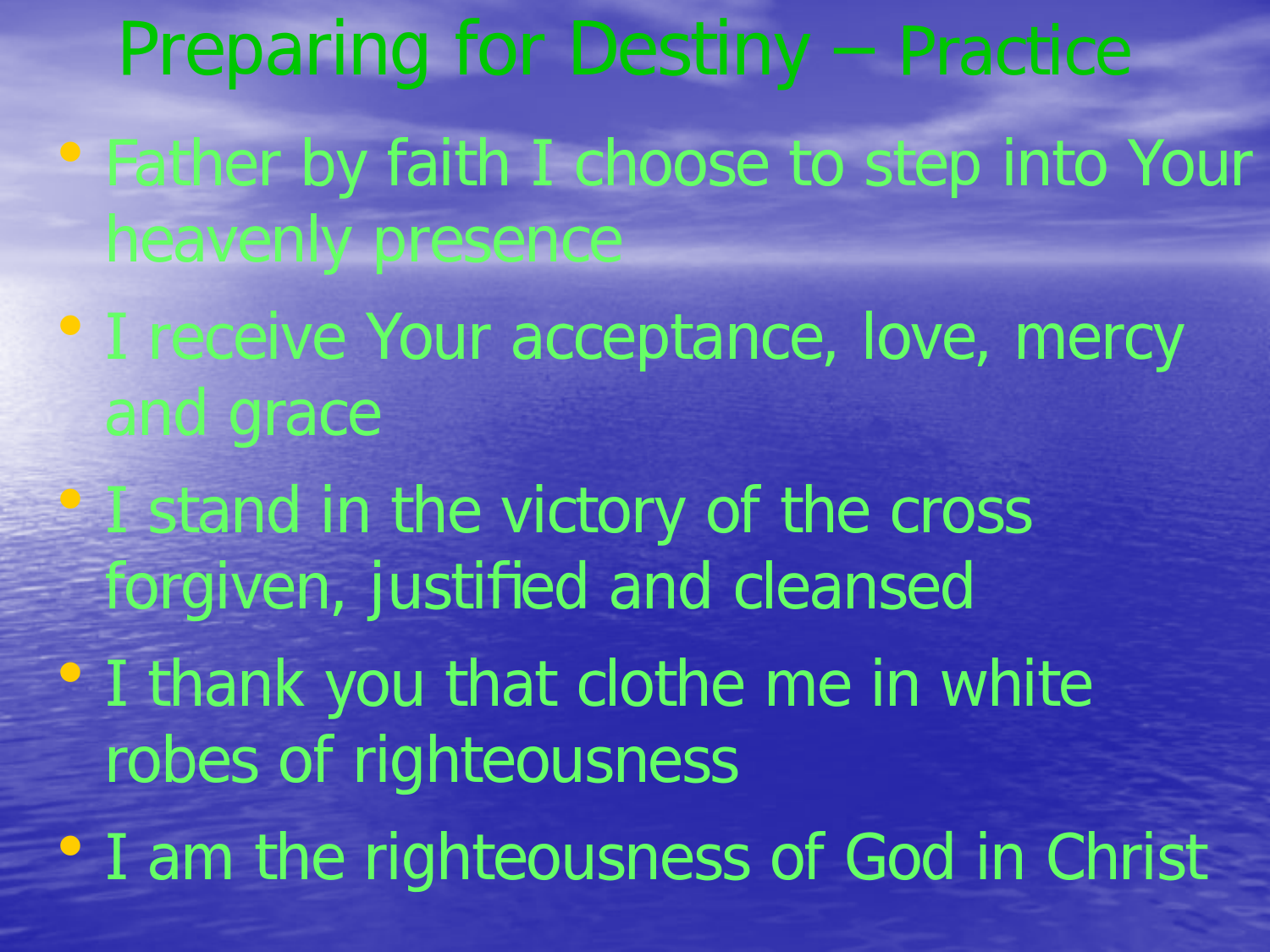

# Preparing for Destiny – Practice
Father by faith I choose to step into Your heavenly presence
I receive Your acceptance, love, mercy and grace
I stand in the victory of the cross forgiven, justified and cleansed
I thank you that clothe me in white robes of righteousness
I am the righteousness of God in Christ